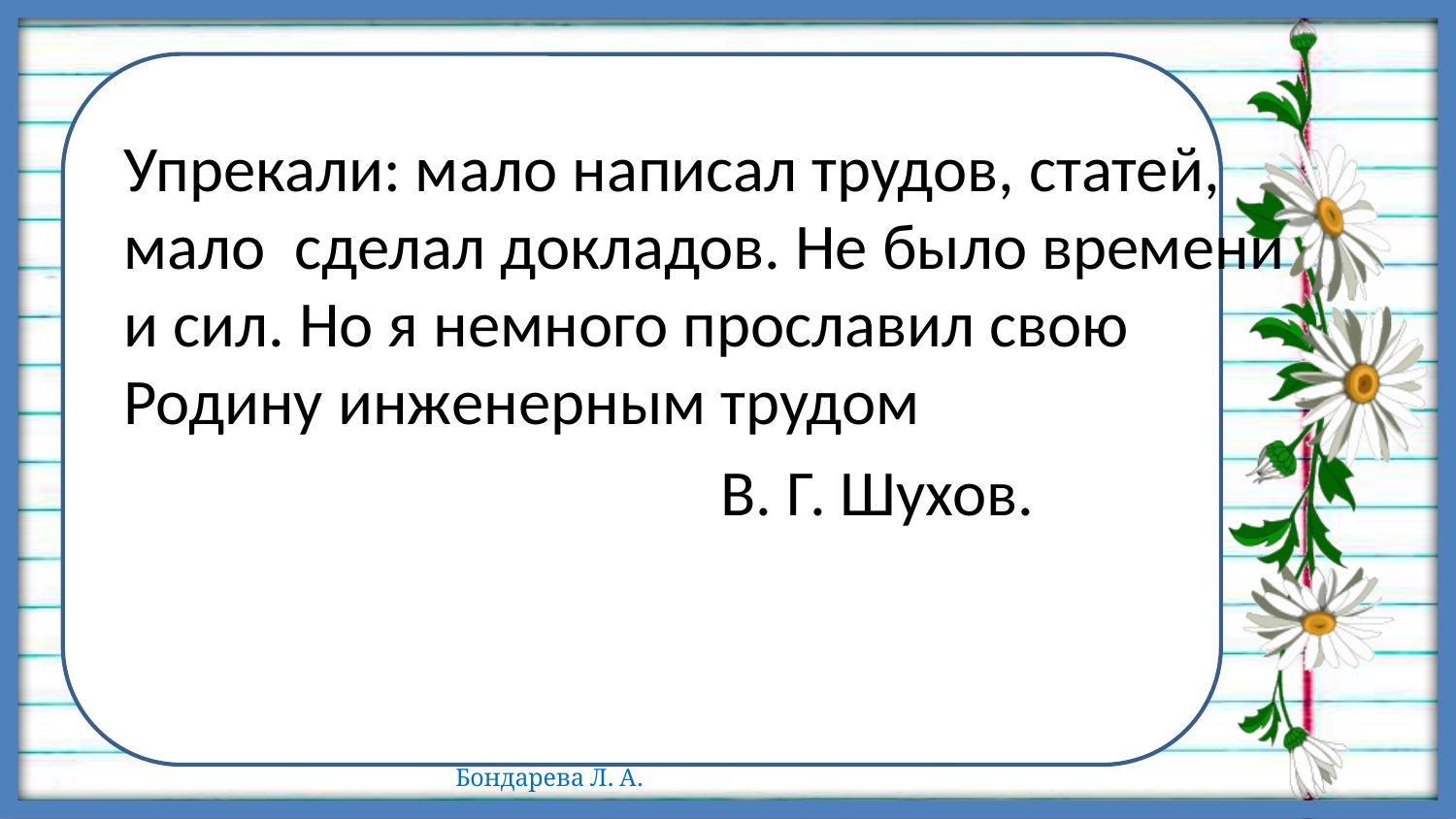

#
Упрекали: мало написал трудов, статей, мало  сделал докладов. Не было времени и сил. Но я немного прославил свою Родину инженерным трудом
                                         В. Г. Шухов.